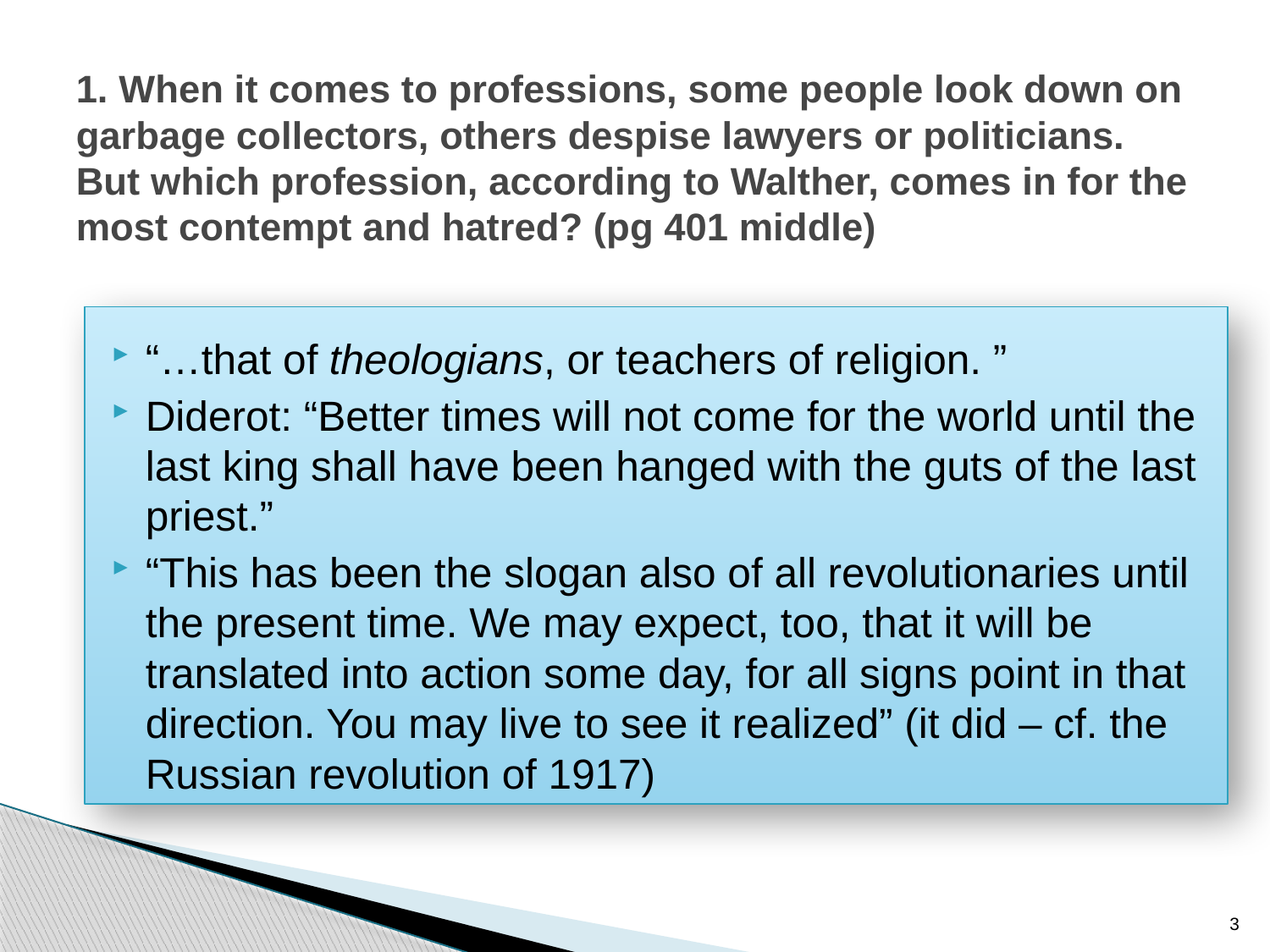

# 1. When it comes to professions, some people look down on garbage collectors, others despise lawyers or politicians. But which profession, according to Walther, comes in for the most contempt and hatred? (pg 401 middle)
“…that of theologians, or teachers of religion. ”
Diderot: “Better times will not come for the world until the last king shall have been hanged with the guts of the last priest.”
“This has been the slogan also of all revolutionaries until the present time. We may expect, too, that it will be translated into action some day, for all signs point in that direction. You may live to see it realized” (it did – cf. the Russian revolution of 1917)
3